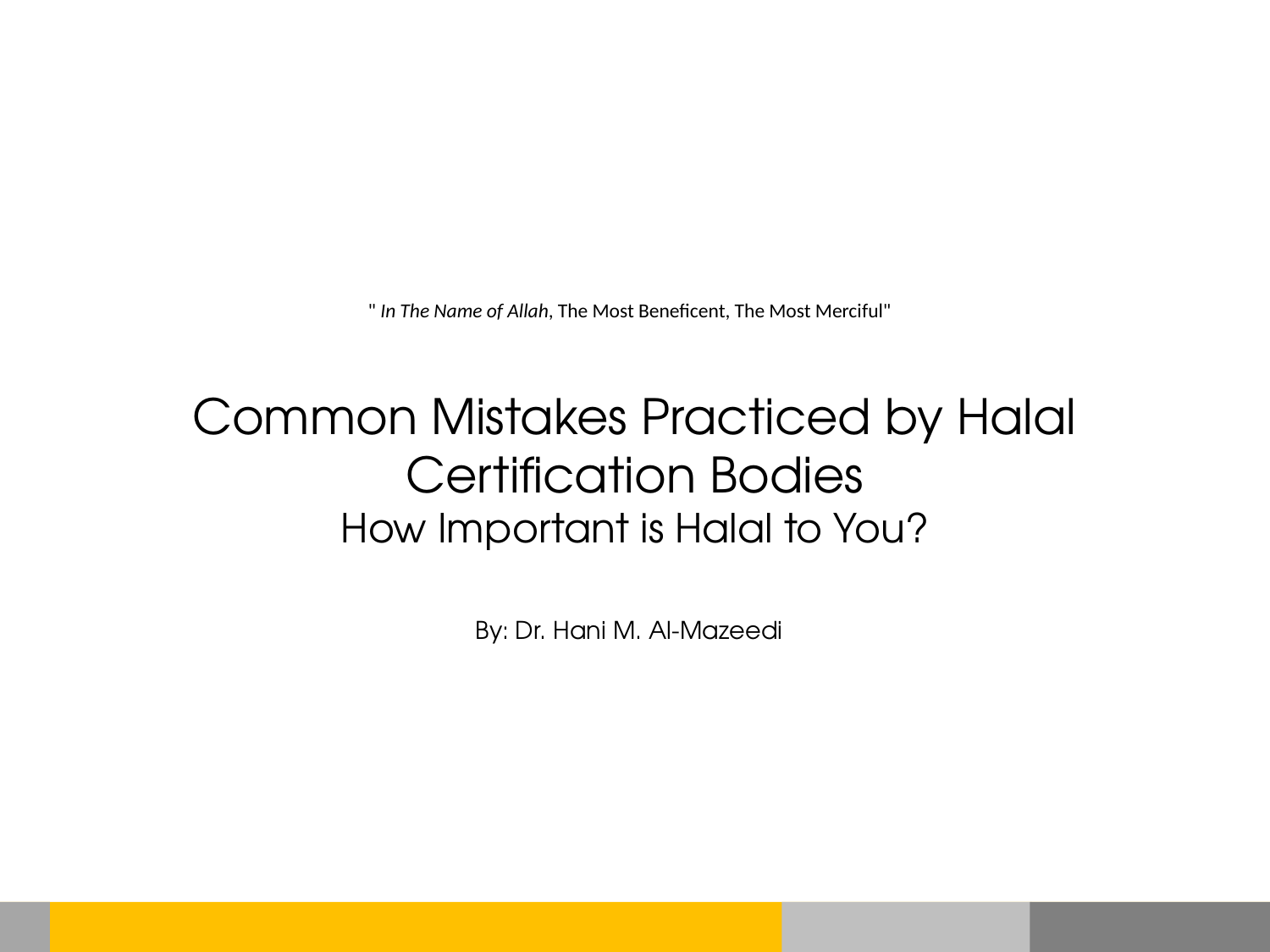

# " In The Name of Allah, The Most Beneficent, The Most Merciful" Common Mistakes Practiced by Halal Certification Bodies How Important is Halal to You? By: Dr. Hani M. Al-Mazeedi